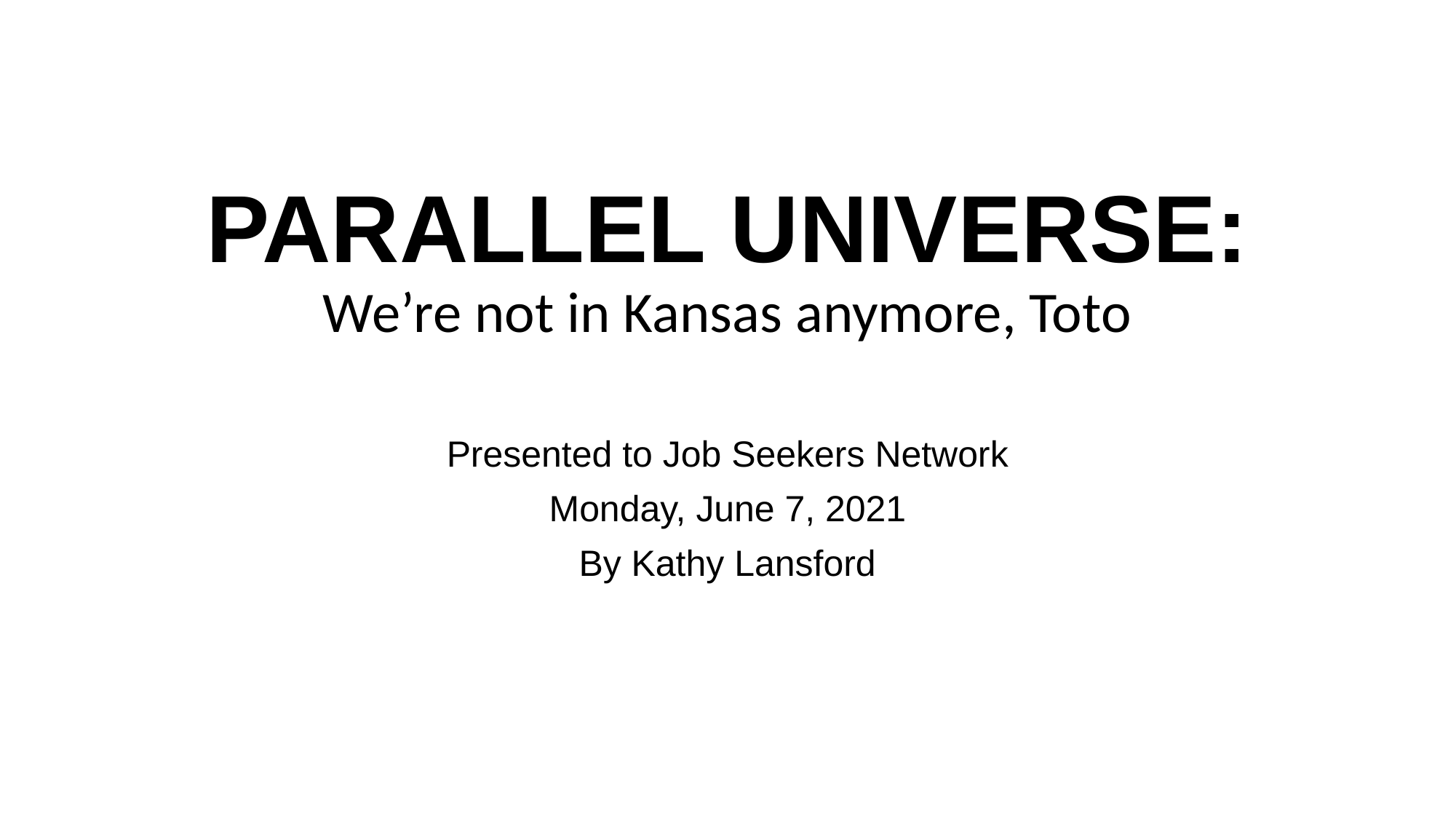

# PARALLEL UNIVERSE: We’re not in Kansas anymore, Toto
Presented to Job Seekers Network
Monday, June 7, 2021
By Kathy Lansford